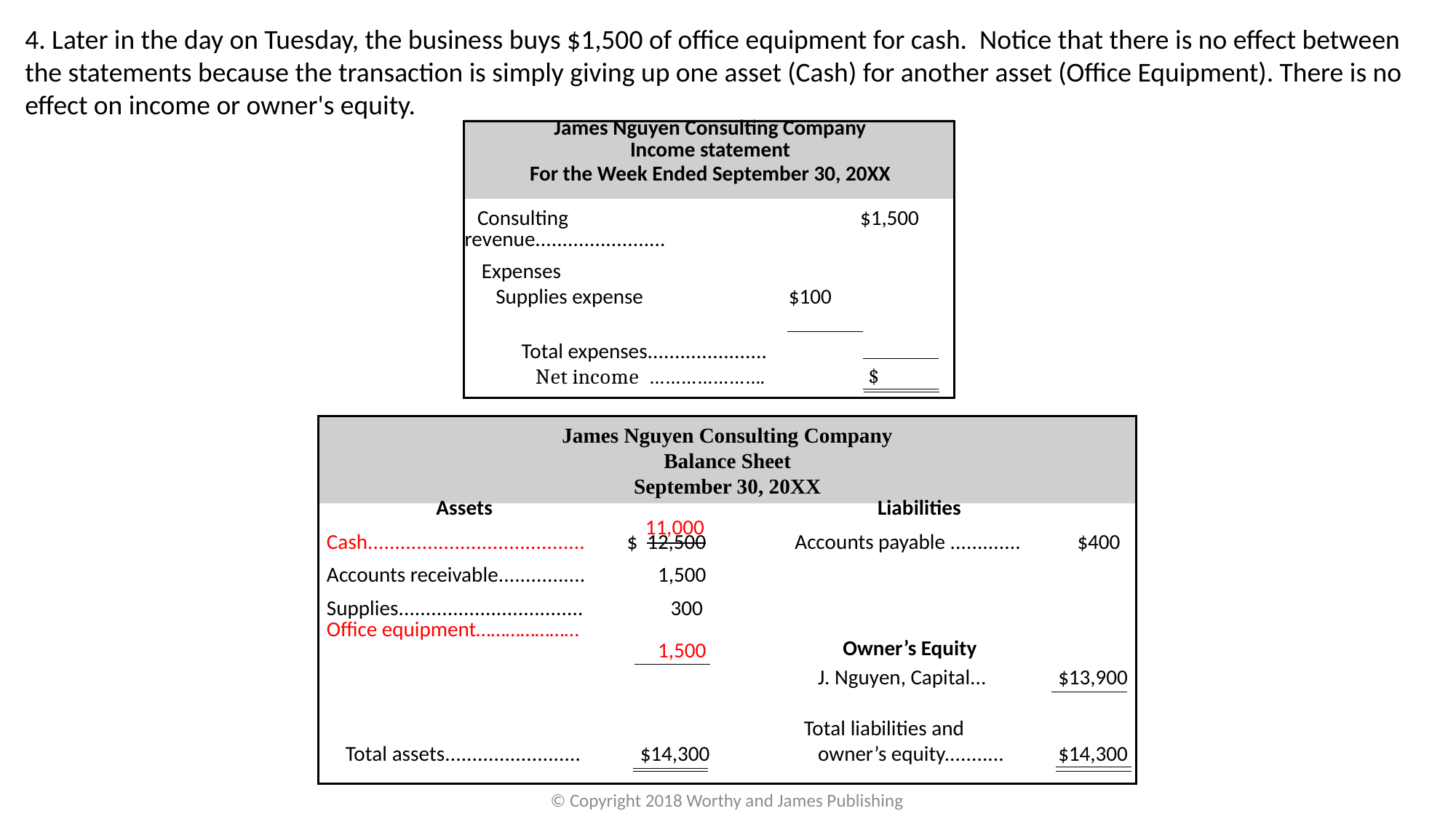

4. Later in the day on Tuesday, the business buys $1,500 of office equipment for cash.  Notice that there is no effect between the statements because the transaction is simply giving up one asset (Cash) for another asset (Office Equipment). There is no effect on income or owner's equity.

| James Nguyen Consulting Company Income statement For the Week Ended September 30, 20XX |
| --- |

| Consulting revenue........................ |  | $1,500 |
| --- | --- | --- |
|  |  |  |
|  | Expenses |  |  |
| --- | --- | --- | --- |
|  | Supplies expense | $100 |  |
|  |  |  |  |  |  |  |
| --- | --- | --- | --- | --- | --- | --- |
| Total expenses...................... Net income …………………. $ |  |  |  |  |  |  |
|  |  |  |  |  |  |  |
James Nguyen Consulting Company
Balance Sheet
September 30, 20XX

| Assets |  |  | Liabilities |  |  |
| --- | --- | --- | --- | --- | --- |
| Cash........................................ | $ 12,500 |  | Accounts payable ............. | $400 |  |
| Accounts receivable................ | 1,500 |  |  |  |  |
| Supplies.................................. Office equipment………………… | 300 1,500 |  |  |  |  |
11,000
|  |  |  | Owner’s Equity |  |
| --- | --- | --- | --- | --- |
|  |  |  | J. Nguyen, Capital... | $13,900 |
|  |  |  |  |  |
|  |  |  | Total liabilities and |  |
| Total assets......................... | $14,300 |  | owner’s equity........... | $14,300 |
|  |  |  |  |  |
© Copyright 2018 Worthy and James Publishing